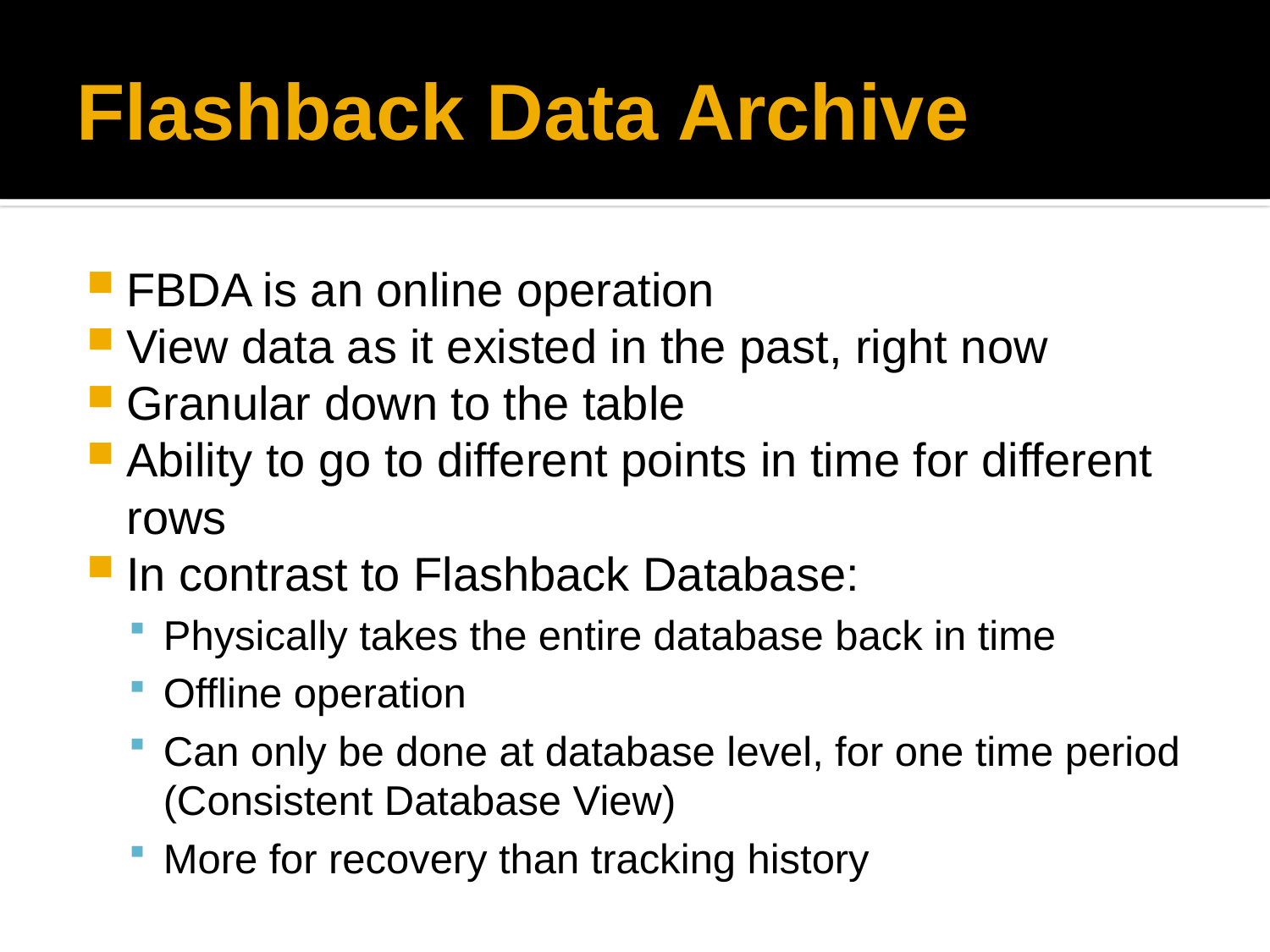

# Flashback Data Archive
FBDA is an online operation
View data as it existed in the past, right now
Granular down to the table
Ability to go to different points in time for different rows
In contrast to Flashback Database:
Physically takes the entire database back in time
Offline operation
Can only be done at database level, for one time period (Consistent Database View)
More for recovery than tracking history